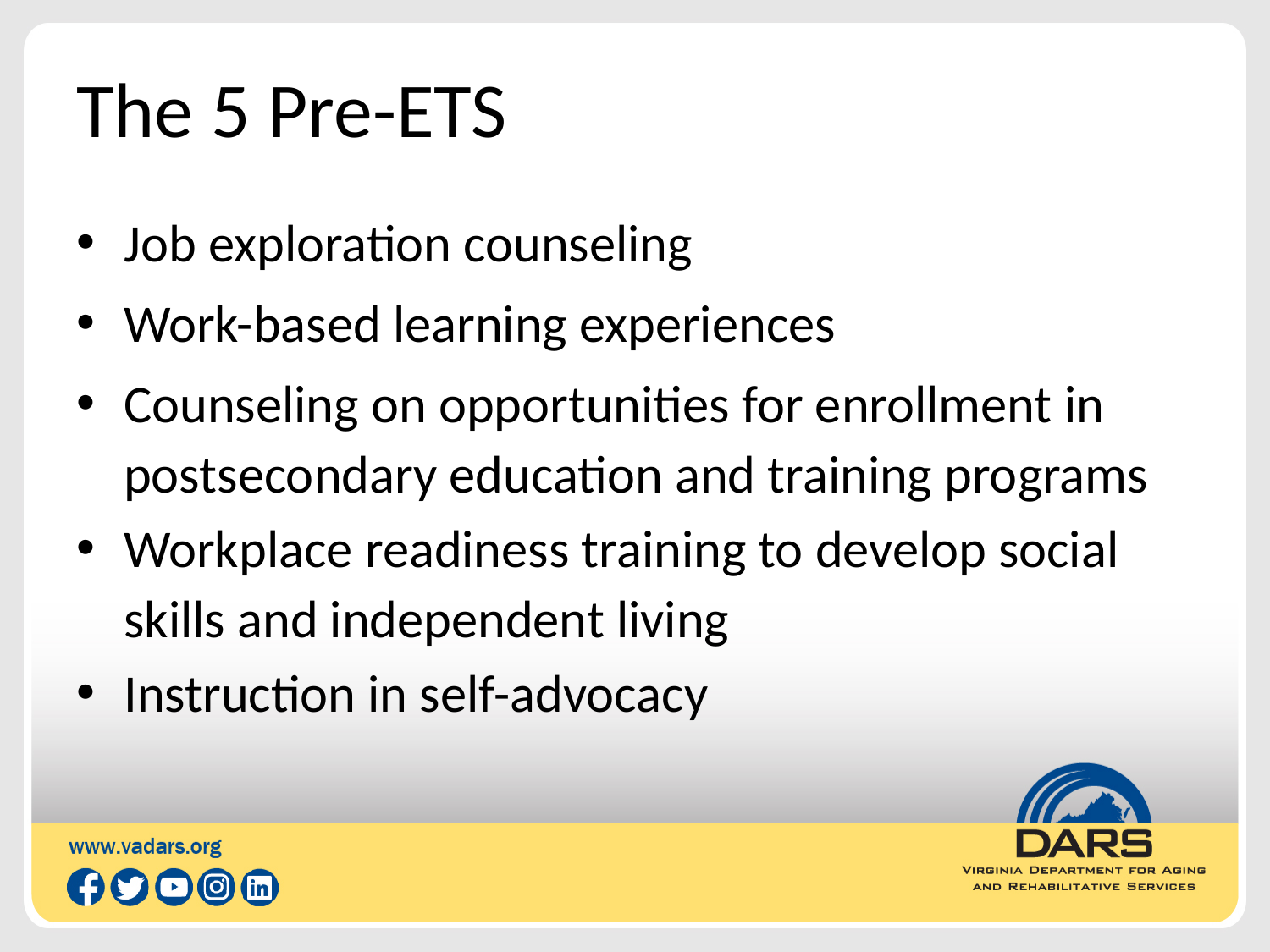

# The 5 Pre-ETS
Job exploration counseling
Work-based learning experiences
Counseling on opportunities for enrollment in postsecondary education and training programs
Workplace readiness training to develop social skills and independent living
Instruction in self-advocacy